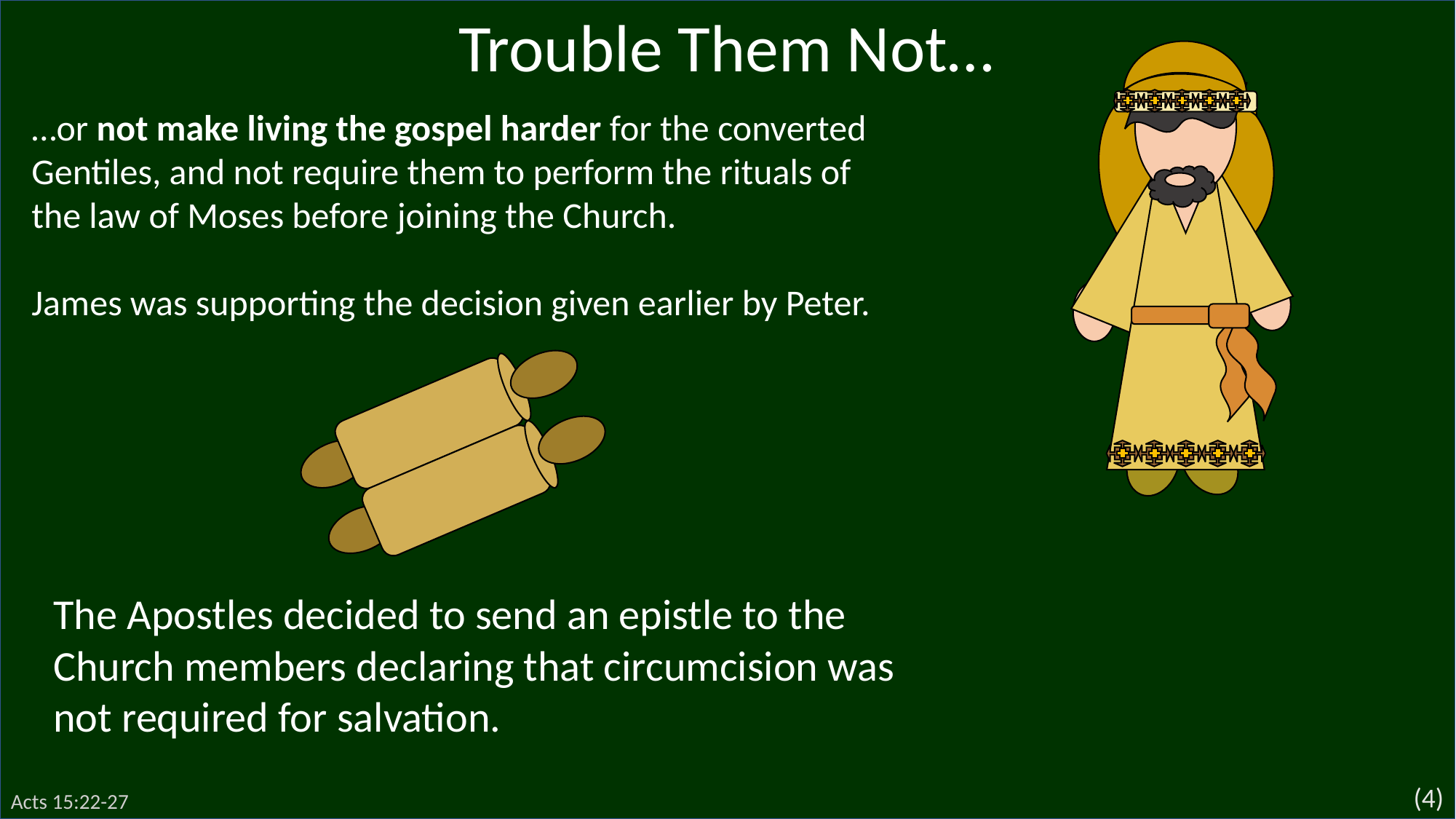

Trouble Them Not…

…or not make living the gospel harder for the converted Gentiles, and not require them to perform the rituals of the law of Moses before joining the Church.

James was supporting the decision given earlier by Peter.

The Apostles decided to send an epistle to the Church members declaring that circumcision was not required for salvation.
(4)
Acts 15:22-27